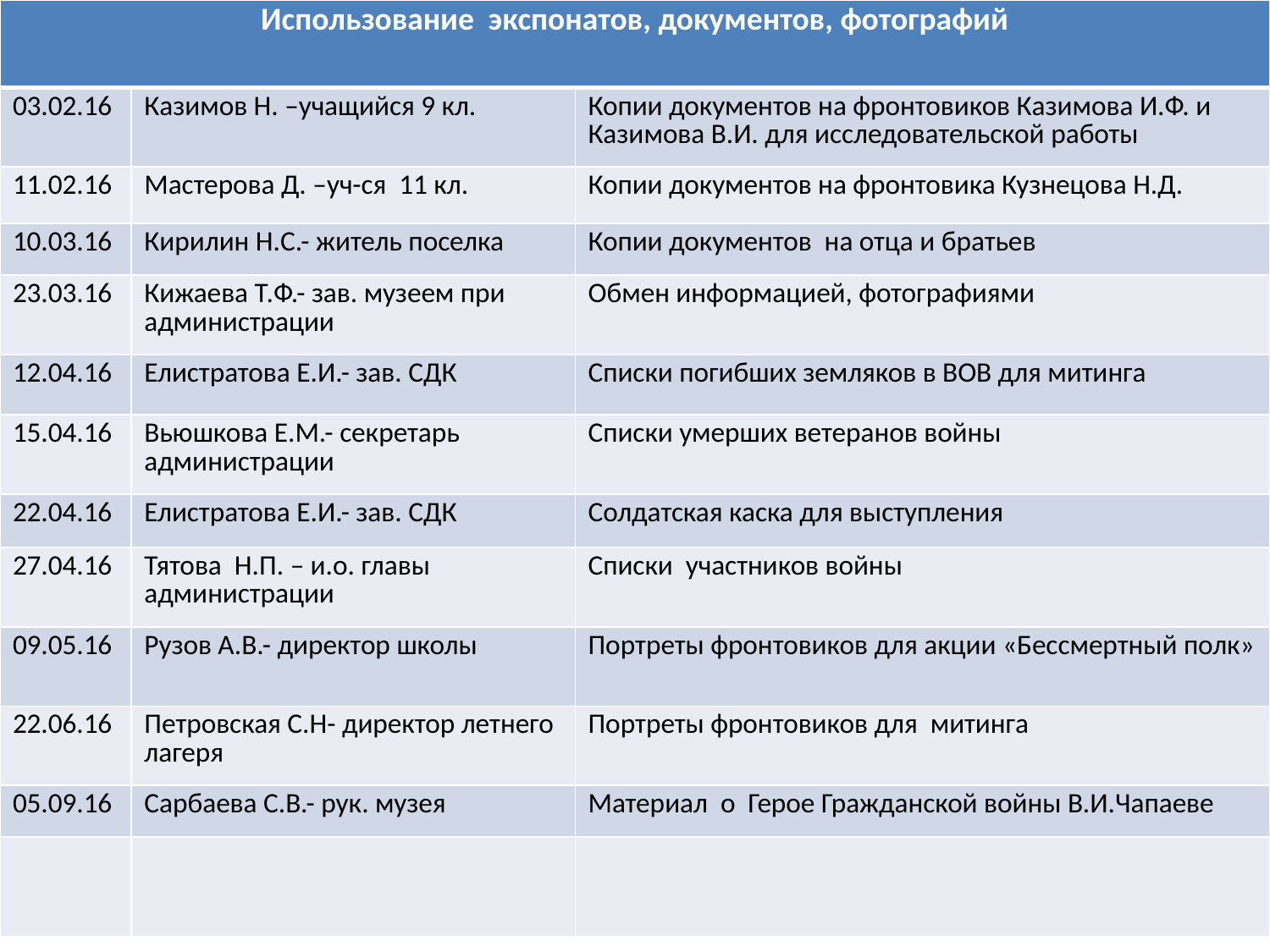

| Использование экспонатов, документов, фотографий |  |  |
| --- | --- | --- |
| 03.02.16 | Казимов Н. –учащийся 9 кл. | Копии документов на фронтовиков Казимова И.Ф. и Казимова В.И. для исследовательской работы |
| 11.02.16 | Мастерова Д. –уч-ся 11 кл. | Копии документов на фронтовика Кузнецова Н.Д. |
| 10.03.16 | Кирилин Н.С.- житель поселка | Копии документов на отца и братьев |
| 23.03.16 | Кижаева Т.Ф.- зав. музеем при администрации | Обмен информацией, фотографиями |
| 12.04.16 | Елистратова Е.И.- зав. СДК | Списки погибших земляков в ВОВ для митинга |
| 15.04.16 | Вьюшкова Е.М.- секретарь администрации | Списки умерших ветеранов войны |
| 22.04.16 | Елистратова Е.И.- зав. СДК | Солдатская каска для выступления |
| 27.04.16 | Тятова Н.П. – и.о. главы администрации | Списки участников войны |
| 09.05.16 | Рузов А.В.- директор школы | Портреты фронтовиков для акции «Бессмертный полк» |
| 22.06.16 | Петровская С.Н- директор летнего лагеря | Портреты фронтовиков для митинга |
| 05.09.16 | Сарбаева С.В.- рук. музея | Материал о Герое Гражданской войны В.И.Чапаеве |
|  |  |  |